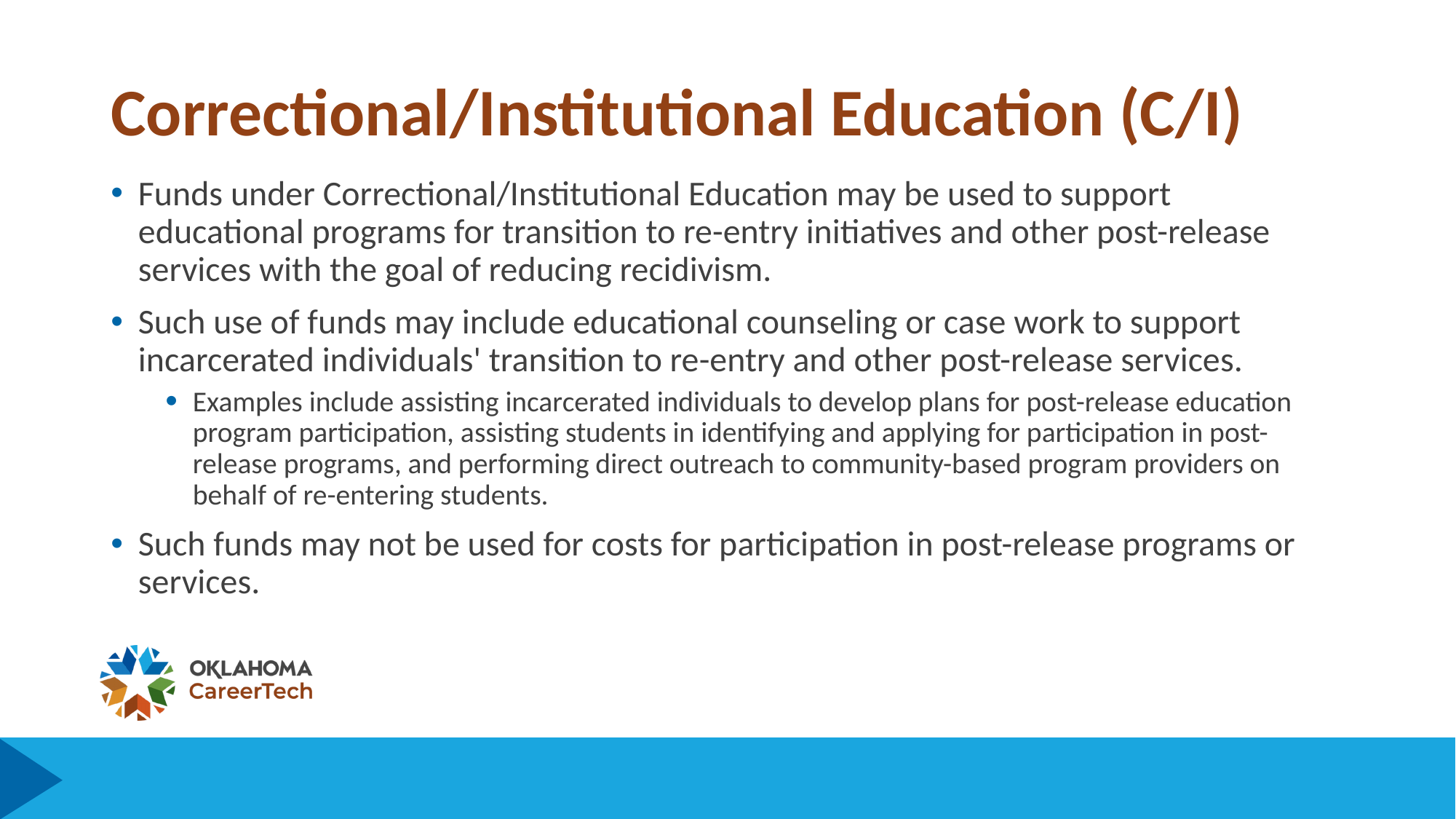

# Correctional/Institutional Education (C/I)
Funds under Correctional/Institutional Education may be used to support educational programs for transition to re-entry initiatives and other post-release services with the goal of reducing recidivism.
Such use of funds may include educational counseling or case work to support incarcerated individuals' transition to re-entry and other post-release services.
Examples include assisting incarcerated individuals to develop plans for post-release education program participation, assisting students in identifying and applying for participation in post-release programs, and performing direct outreach to community-based program providers on behalf of re-entering students.
Such funds may not be used for costs for participation in post-release programs or services.